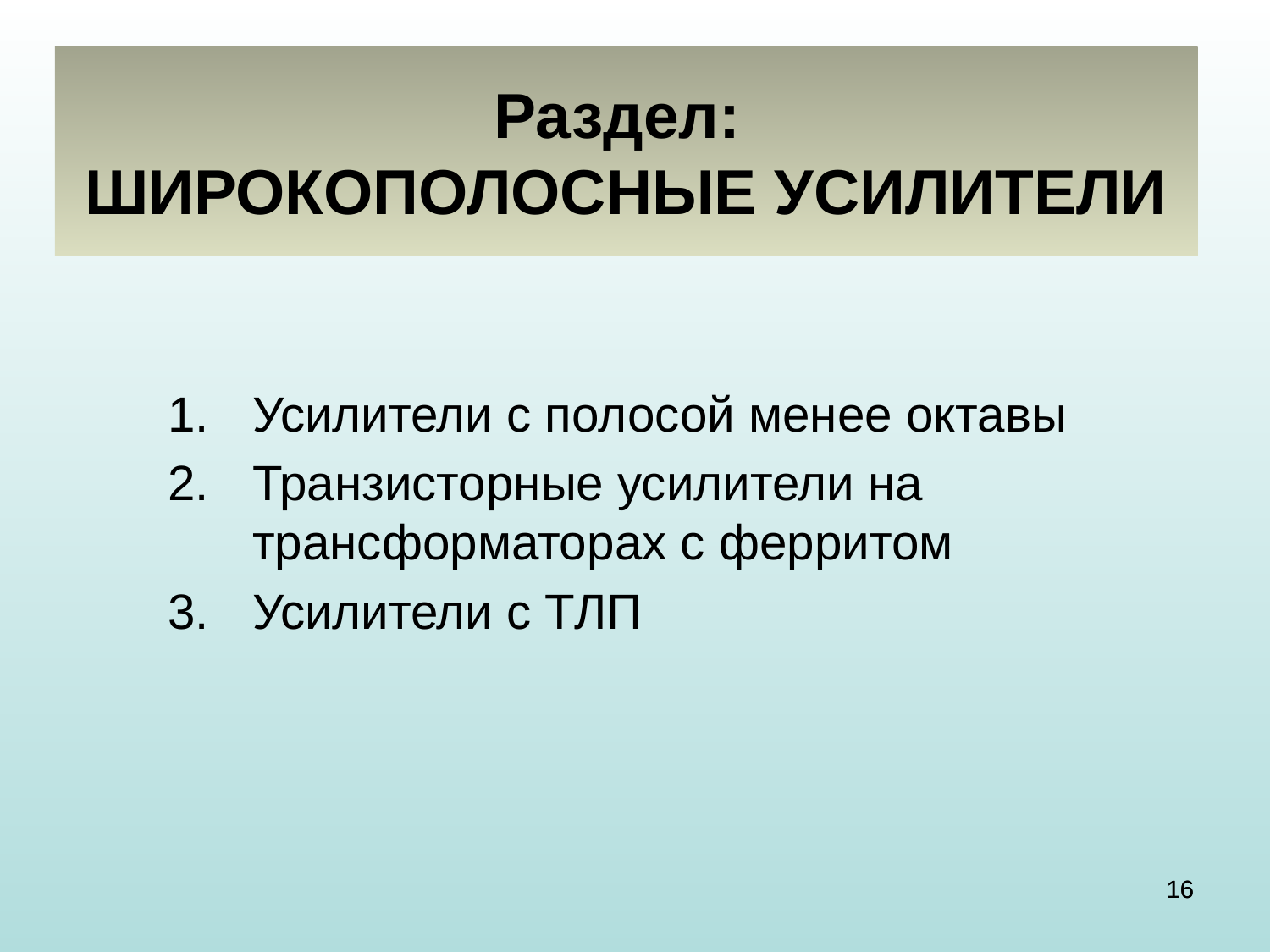

Раздел:
ШИРОКОПОЛОСНЫЕ УСИЛИТЕЛИ

Усилители с полосой менее октавы
Транзисторные усилители на трансформаторах с ферритом
Усилители с ТЛП
16
16